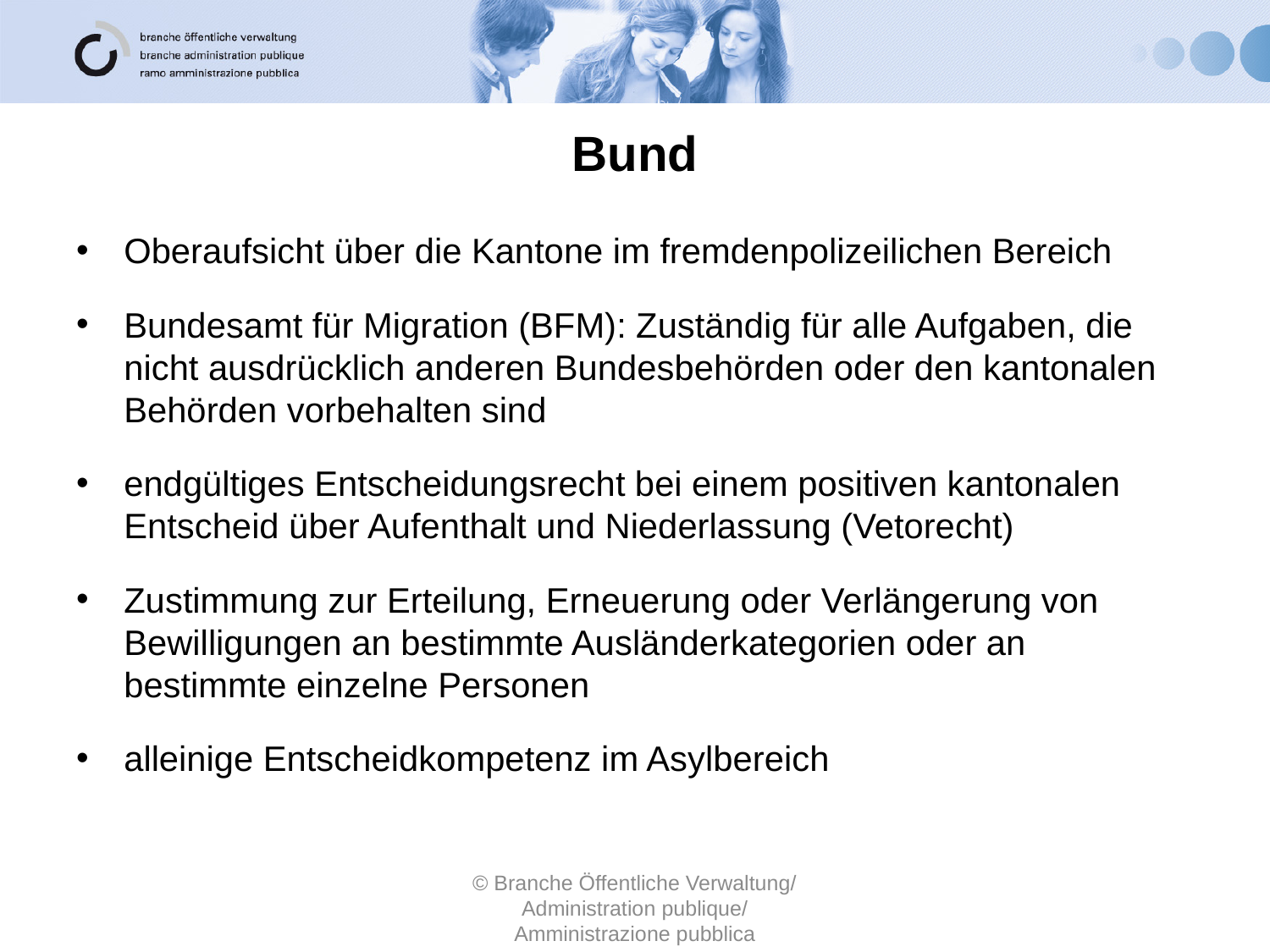

# Bund
Oberaufsicht über die Kantone im fremdenpolizeilichen Bereich

Bundesamt für Migration (BFM): Zuständig für alle Aufgaben, die nicht ausdrücklich anderen Bundesbehörden oder den kantonalen Behörden vorbehalten sind

endgültiges Entscheidungsrecht bei einem positiven kantonalen Entscheid über Aufenthalt und Niederlassung (Vetorecht)

Zustimmung zur Erteilung, Erneuerung oder Verlängerung von Bewilligungen an bestimmte Ausländerkategorien oder an bestimmte einzelne Personen

alleinige Entscheidkompetenz im Asylbereich
© Branche Öffentliche Verwaltung/ Administration publique/ Amministrazione pubblica